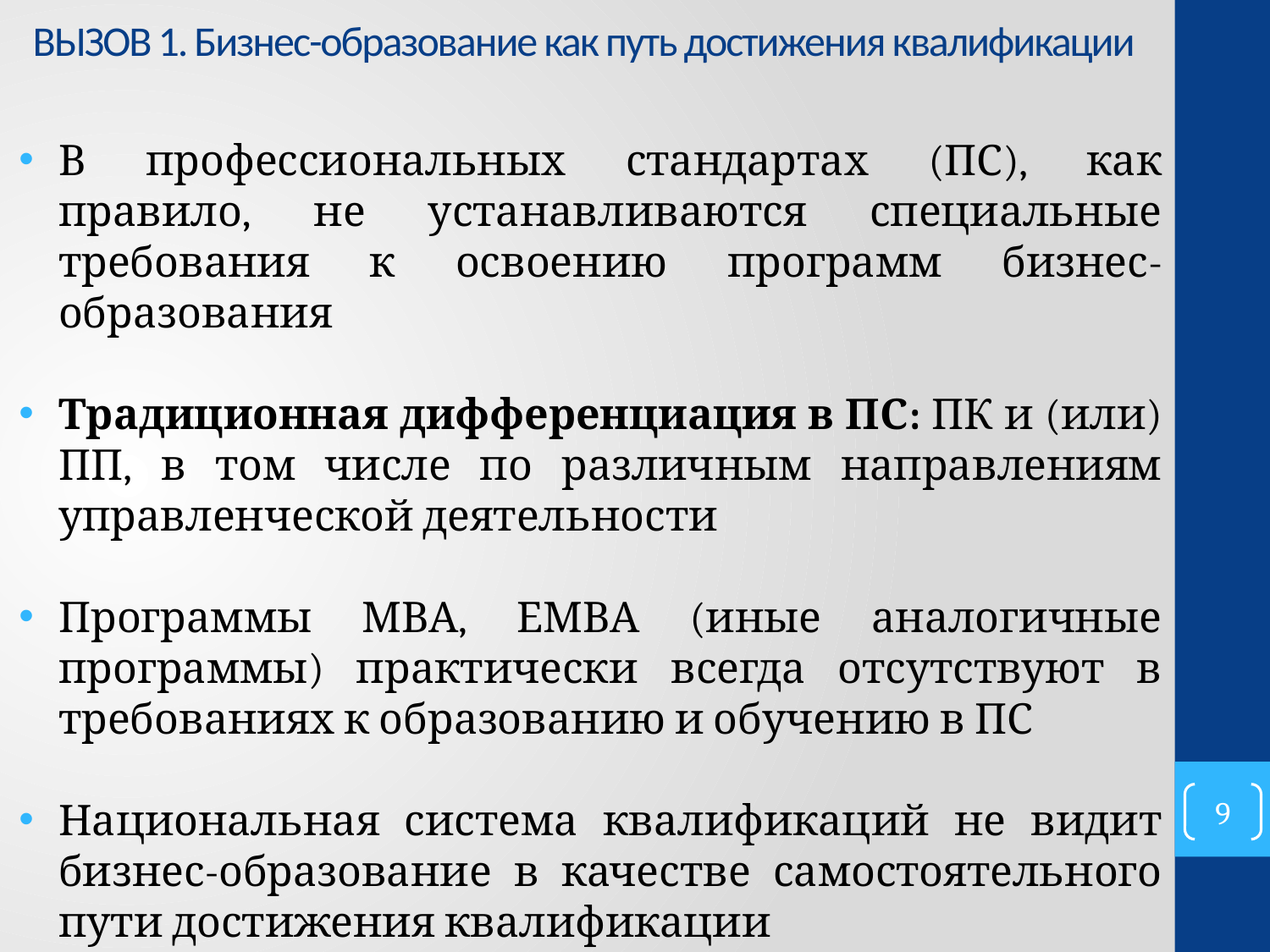

# ВЫЗОВ 1. Бизнес-образование как путь достижения квалификации

В профессиональных стандартах (ПС), как правило, не устанавливаются специальные требования к освоению программ бизнес-образования

Традиционная дифференциация в ПС: ПК и (или) ПП, в том числе по различным направлениям управленческой деятельности

Программы МВА, ЕМВА (иные аналогичные программы) практически всегда отсутствуют в требованиях к образованию и обучению в ПС

Национальная система квалификаций не видит бизнес-образование в качестве самостоятельного пути достижения квалификации

9